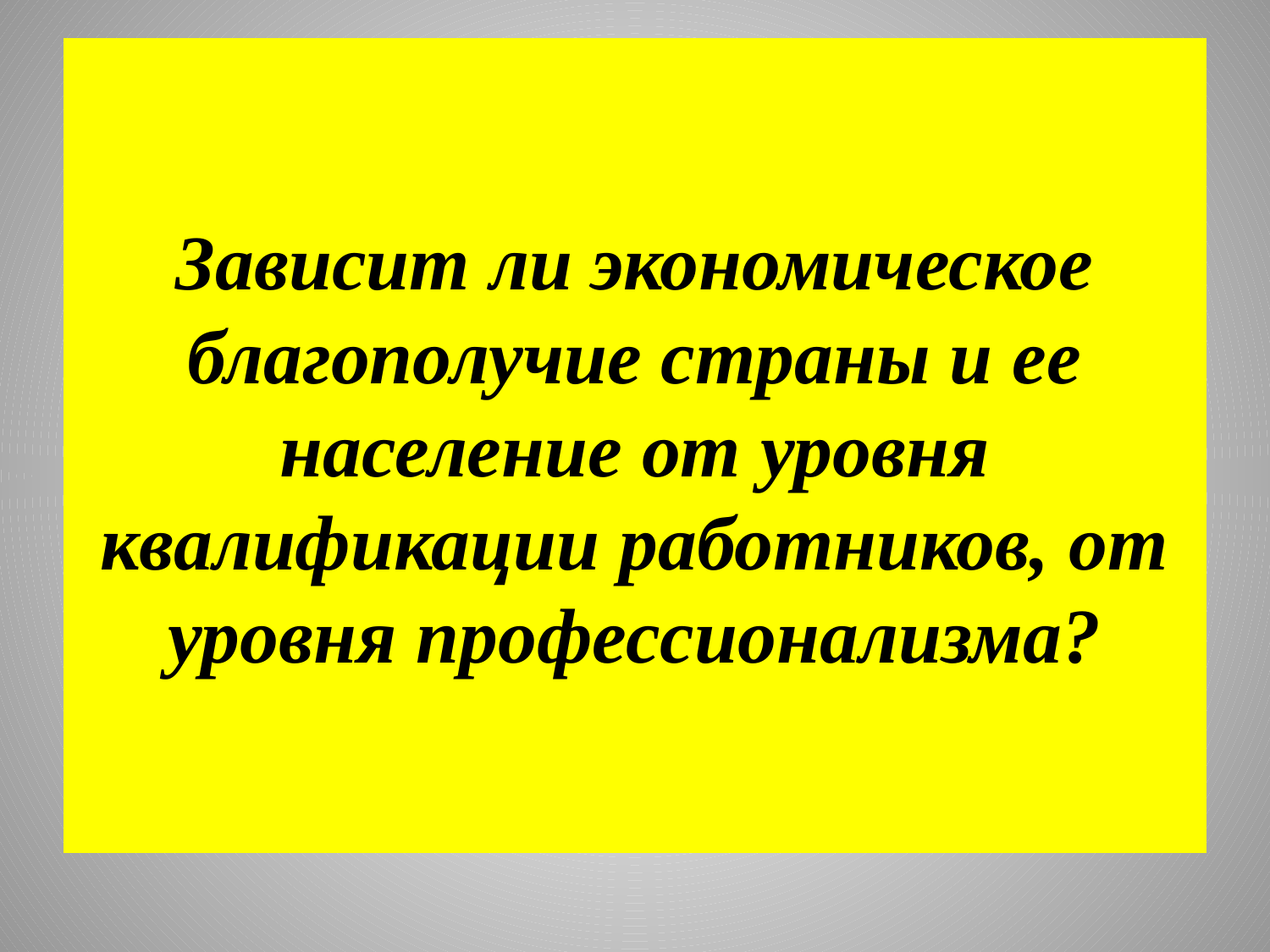

# Зависит ли экономическое благополучие страны и ее население от уровня квалификации работников, от уровня профессионализма?